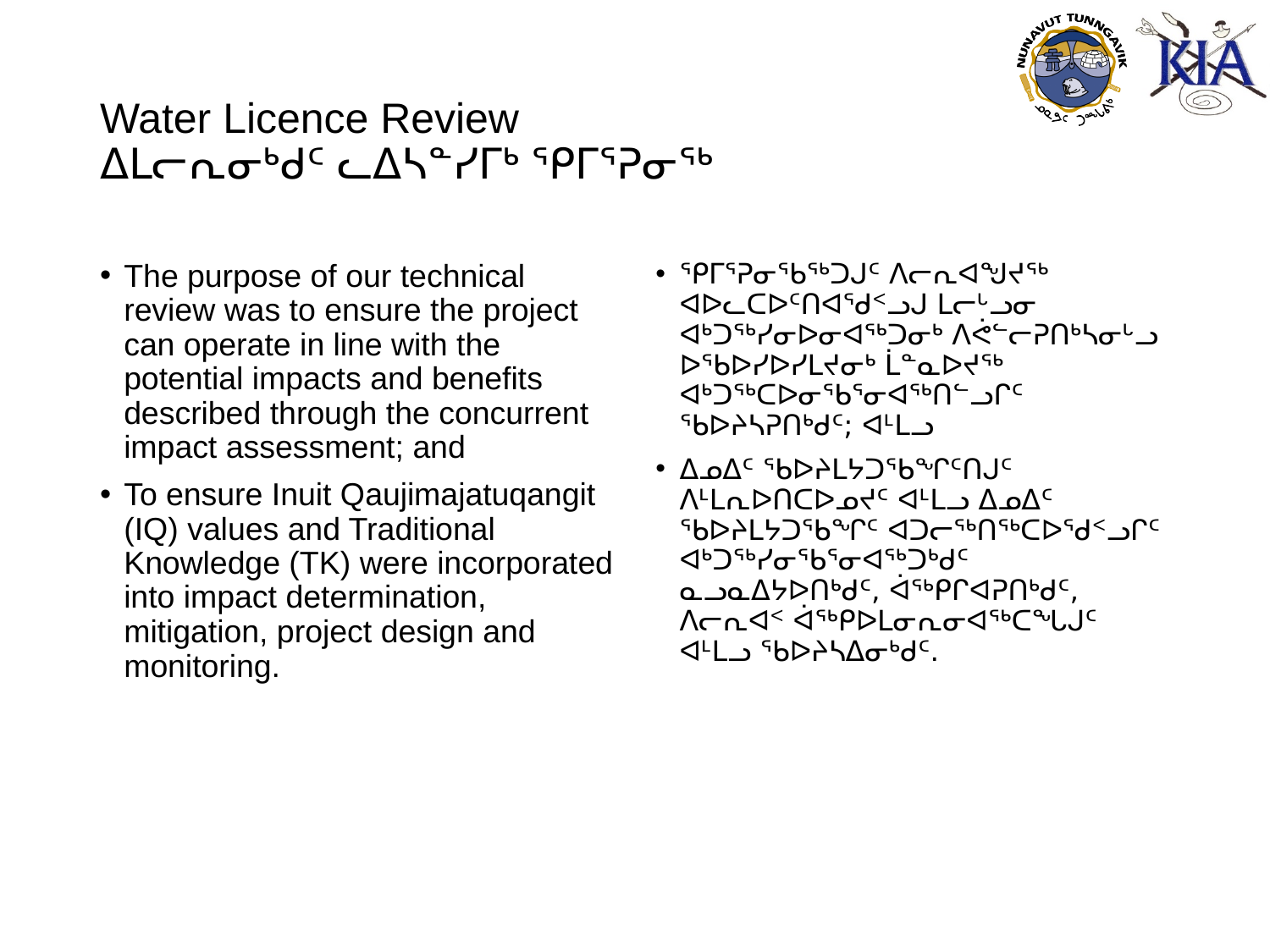

# Water Licence Review ᐃᒪᓕᕆᓂᒃᑯᑦ ᓚᐃᓴᓐᓯᒥᒃ ᕿᒥᕐᕈᓂᖅ
The purpose of our technical review was to ensure the project can operate in line with the potential impacts and benefits described through the concurrent impact assessment; and
To ensure Inuit Qaujimajatuqangit (IQ) values and Traditional Knowledge (TK) were incorporated into impact determination, mitigation, project design and monitoring.

ᕿᒥᕐᕈᓂᖃᖅᑐᒍᑦ ᐱᓕᕆᐊᖑᔪᖅ ᐊᐅᓚᑕᐅᑦᑎᐊᖁᑉᓗᒍ ᒪᓕᒡᓗᓂ ᐊᒃᑐᖅᓯᓂᐅᓂᐊᖅᑐᓂᒃ ᐱᕚᓪᓕᕈᑎᒃᓴᓂᒡᓗ ᐅᖃᐅᓯᐅᓯᒪᔪᓂᒃ ᒫᓐᓇᐅᔪᖅ ᐊᒃᑐᖅᑕᐅᓂᖃᕐᓂᐊᖅᑎᓪᓗᒋᑦ ᖃᐅᔨᓴᕈᑎᒃᑯᑦ; ᐊᒻᒪᓗ
ᐃᓄᐃᑦ ᖃᐅᔨᒪᔭᑐᖃᖏᑦᑎᒍᑦ ᐱᒻᒪᕆᐅᑎᑕᐅᓄᔪᑦ ᐊᒻᒪᓗ ᐃᓄᐃᑦ ᖃᐅᔨᒪᔭᑐᖃᖏᑦ ᐊᑐᓕᖅᑎᖅᑕᐅᖁᑉᓗᒋᑦ ᐊᒃᑐᖅᓯᓂᖃᕐᓂᐊᖅᑐᒃᑯᑦ ᓇᓗᓇᐃᔭᐅᑎᒃᑯᑦ, ᐋᖅᑭᒋᐊᕈᑎᒃᑯᑦ, ᐱᓕᕆᐊᑉ ᐋᖅᑭᐅᒪᓂᕆᓂᐊᖅᑕᖓᒍᑦ ᐊᒻᒪᓗ ᖃᐅᔨᓴᐃᓂᒃᑯᑦ.